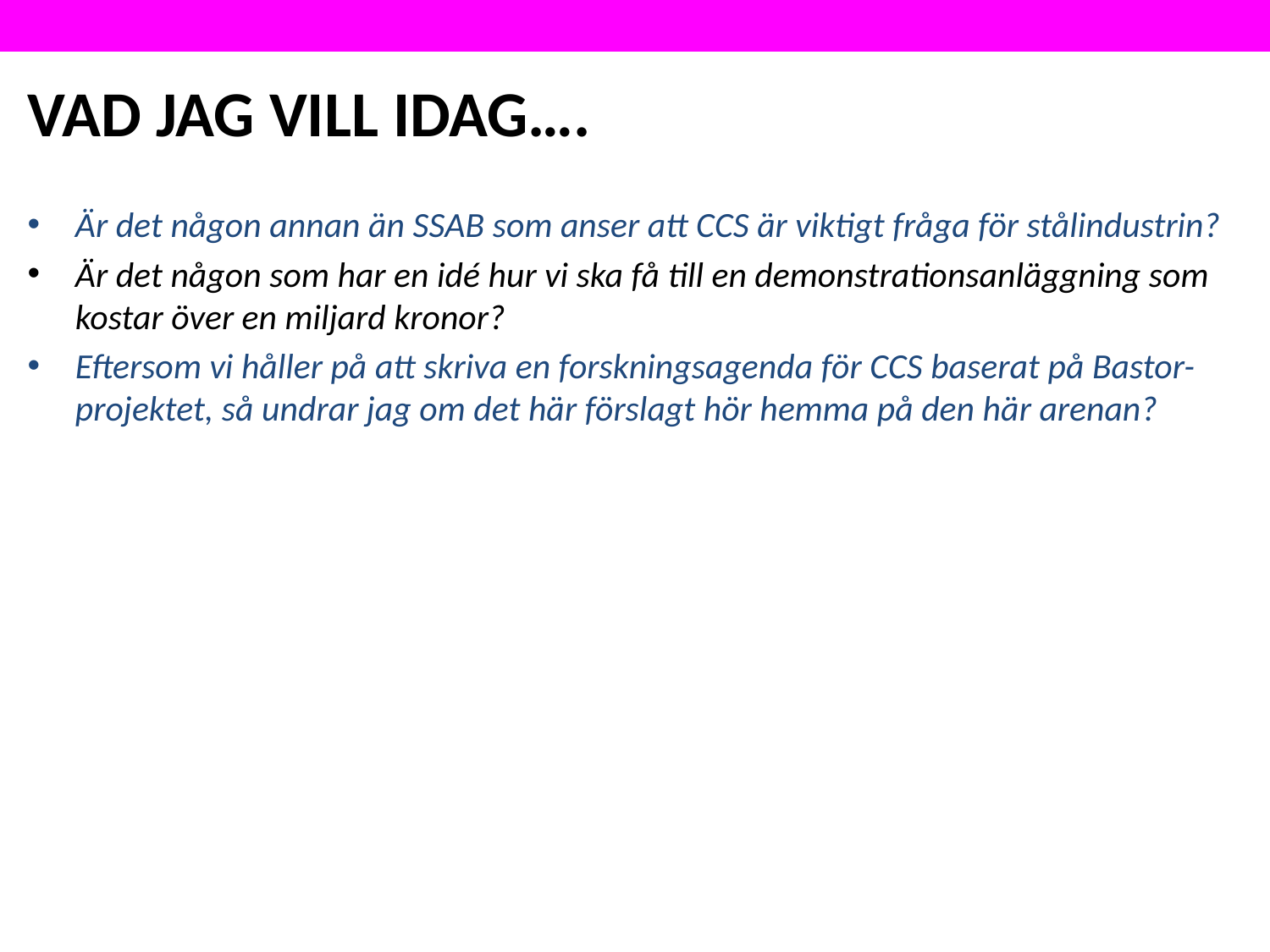

# VAD JAG VILL IDAG….
Är det någon annan än SSAB som anser att CCS är viktigt fråga för stålindustrin?
Är det någon som har en idé hur vi ska få till en demonstrationsanläggning som kostar över en miljard kronor?
Eftersom vi håller på att skriva en forskningsagenda för CCS baserat på Bastor-projektet, så undrar jag om det här förslagt hör hemma på den här arenan?